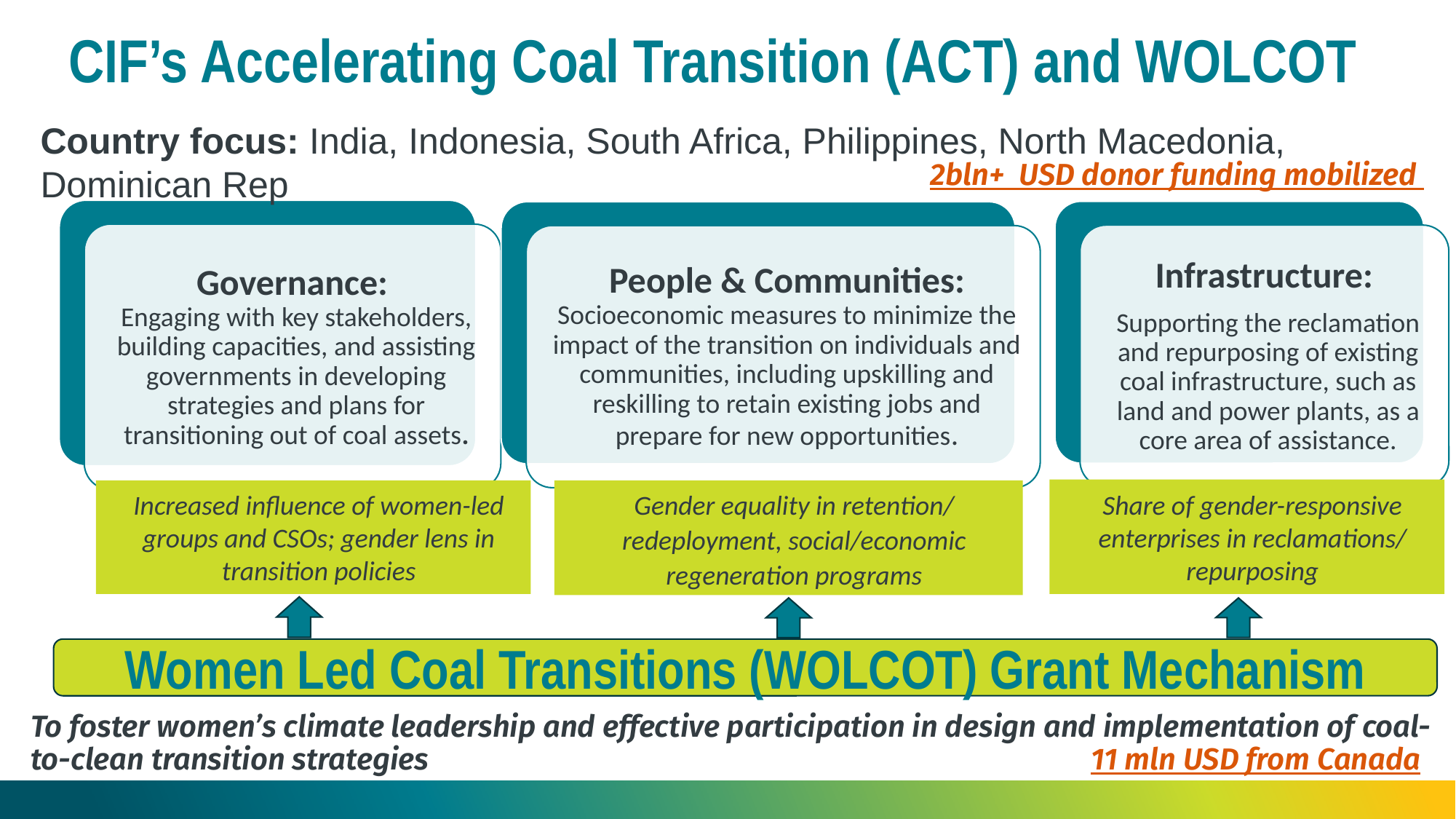

CIF’s Accelerating Coal Transition (ACT) and WOLCOT
Country focus: India, Indonesia, South Africa, Philippines, North Macedonia, Dominican Rep
2bln+  USD donor funding mobilized
Governance:
Engaging with key stakeholders, building capacities, and assisting governments in developing strategies and plans for transitioning out of coal assets.
People & Communities: Socioeconomic measures to minimize the impact of the transition on individuals and communities, including upskilling and reskilling to retain existing jobs and prepare for new opportunities.
Infrastructure:
Supporting the reclamation and repurposing of existing coal infrastructure, such as land and power plants, as a core area of assistance.
Share of gender-responsive enterprises in reclamations/ repurposing
Increased influence of women-led groups and CSOs; gender lens in transition policies
Gender equality in retention/ redeployment, social/economic regeneration programs

Women Led Coal Transitions (WOLCOT) Grant Mechanism
To foster women’s climate leadership and effective participation in design and implementation of coal-to-clean transition strategies 						           11 mln USD from Canada